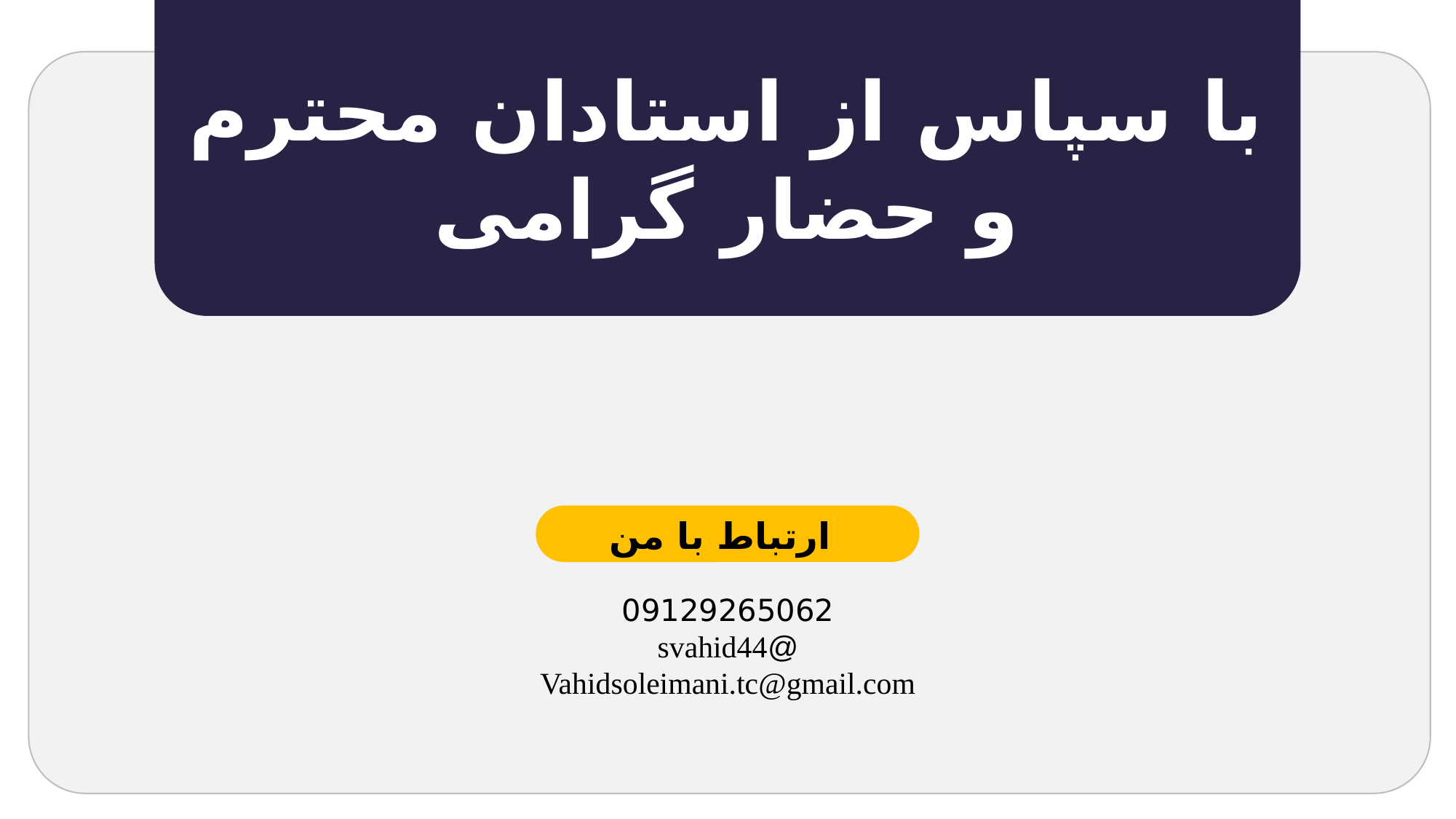

با سپاس از استادان محترم و حضار گرامی

ارتباط با من
09129265062
@svahid44
Vahidsoleimani.tc@gmail.com